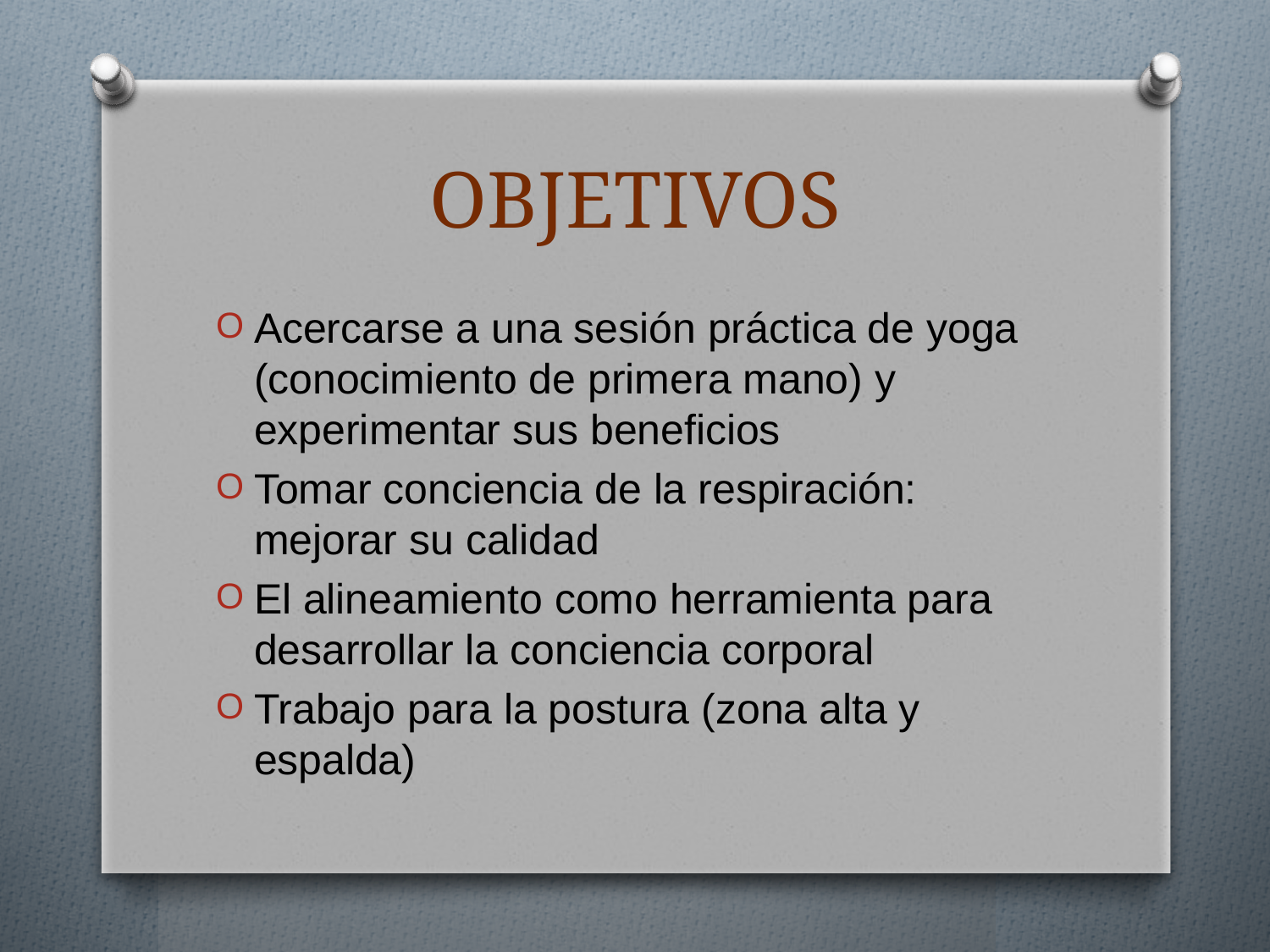

# OBJETIVOS
Acercarse a una sesión práctica de yoga (conocimiento de primera mano) y experimentar sus beneficios
Tomar conciencia de la respiración: mejorar su calidad
El alineamiento como herramienta para desarrollar la conciencia corporal
Trabajo para la postura (zona alta y espalda)